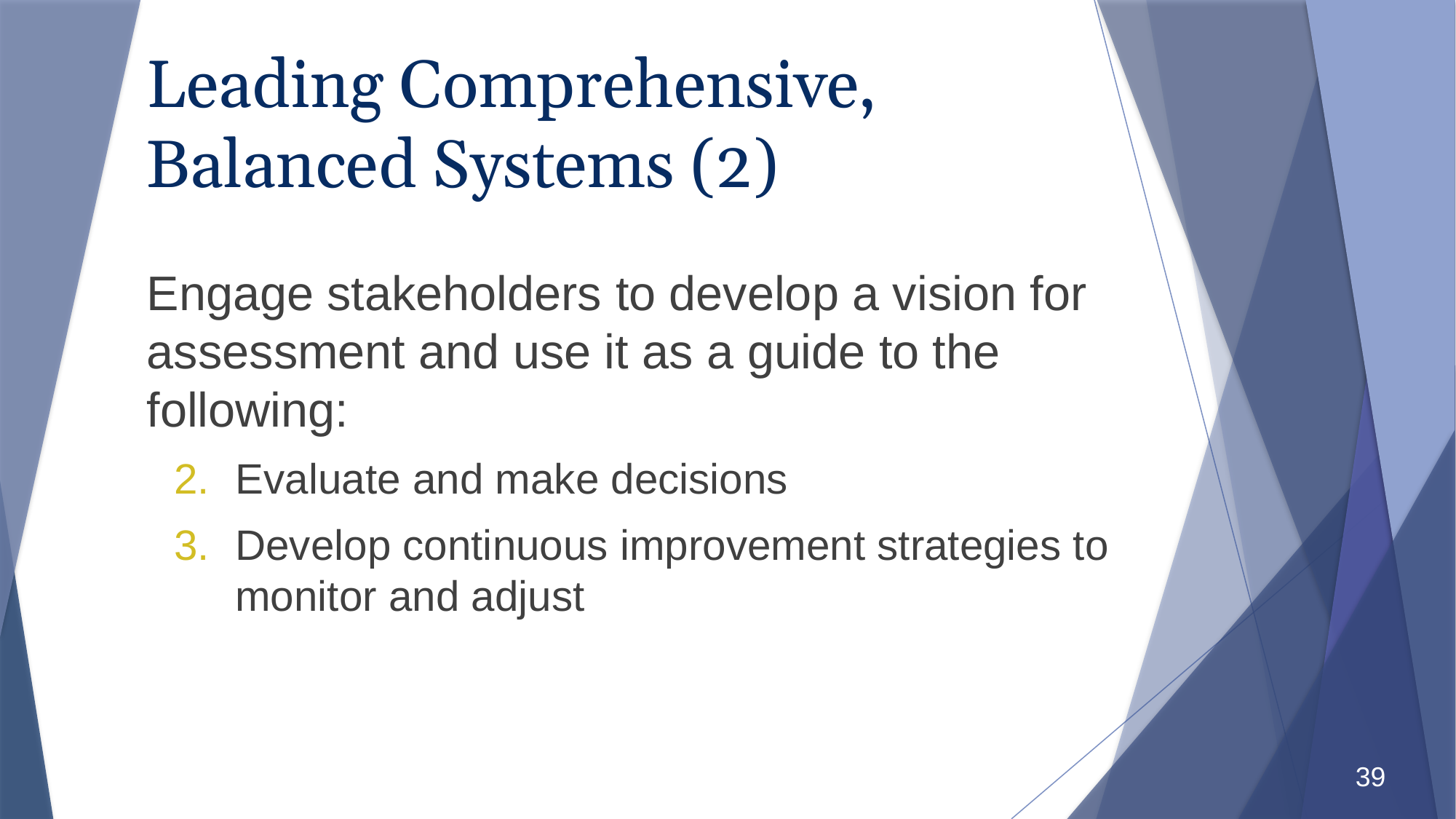

# Leading Comprehensive, Balanced Systems (2)
Engage stakeholders to develop a vision for assessment and use it as a guide to the following:
Evaluate and make decisions
Develop continuous improvement strategies to monitor and adjust
39